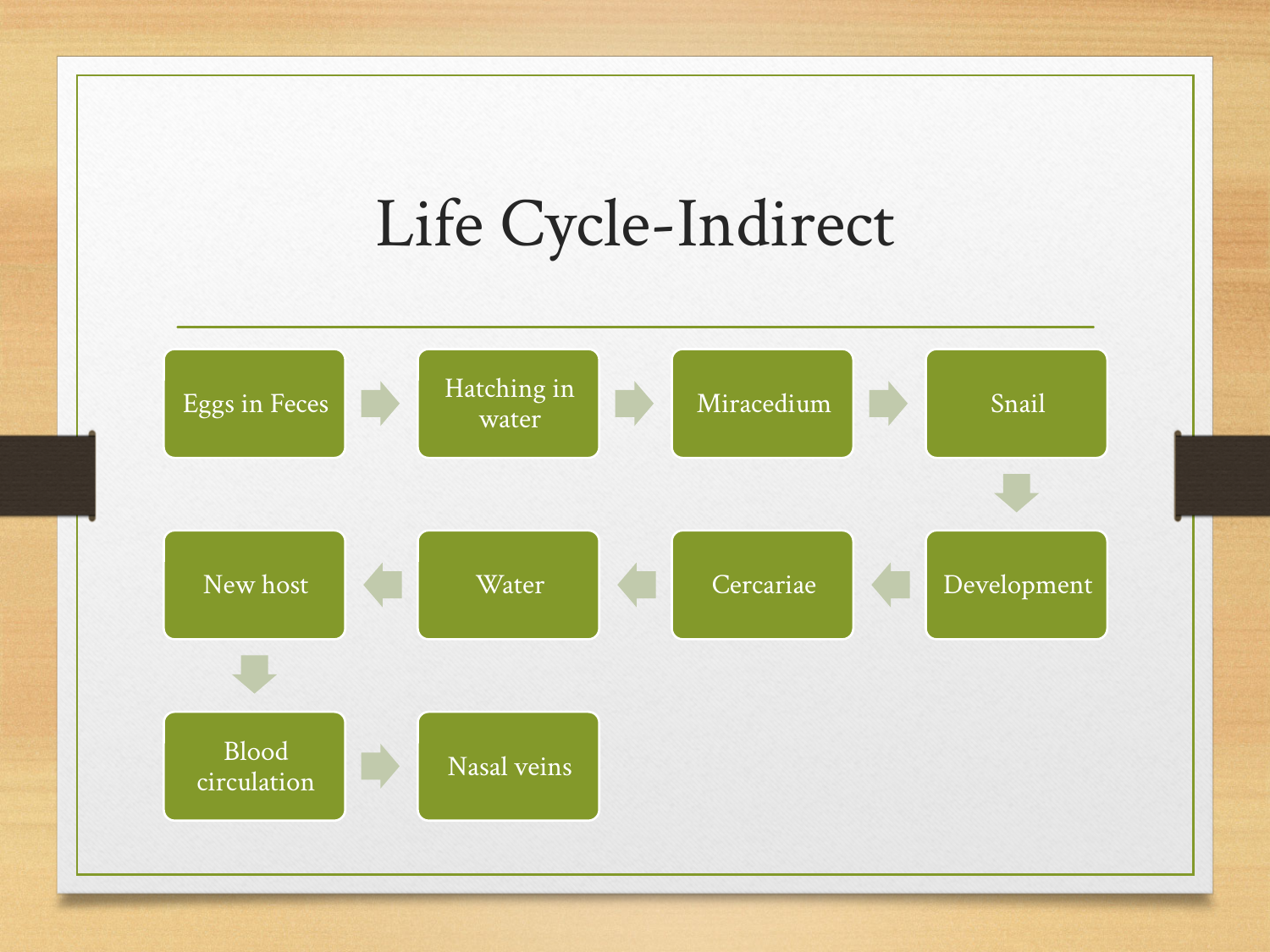

# Life Cycle-Indirect
Eggs in Feces

Hatching in water

Miracedium

Snail

Development

Cercariae

Water

New host

Blood circulation

Nasal veins